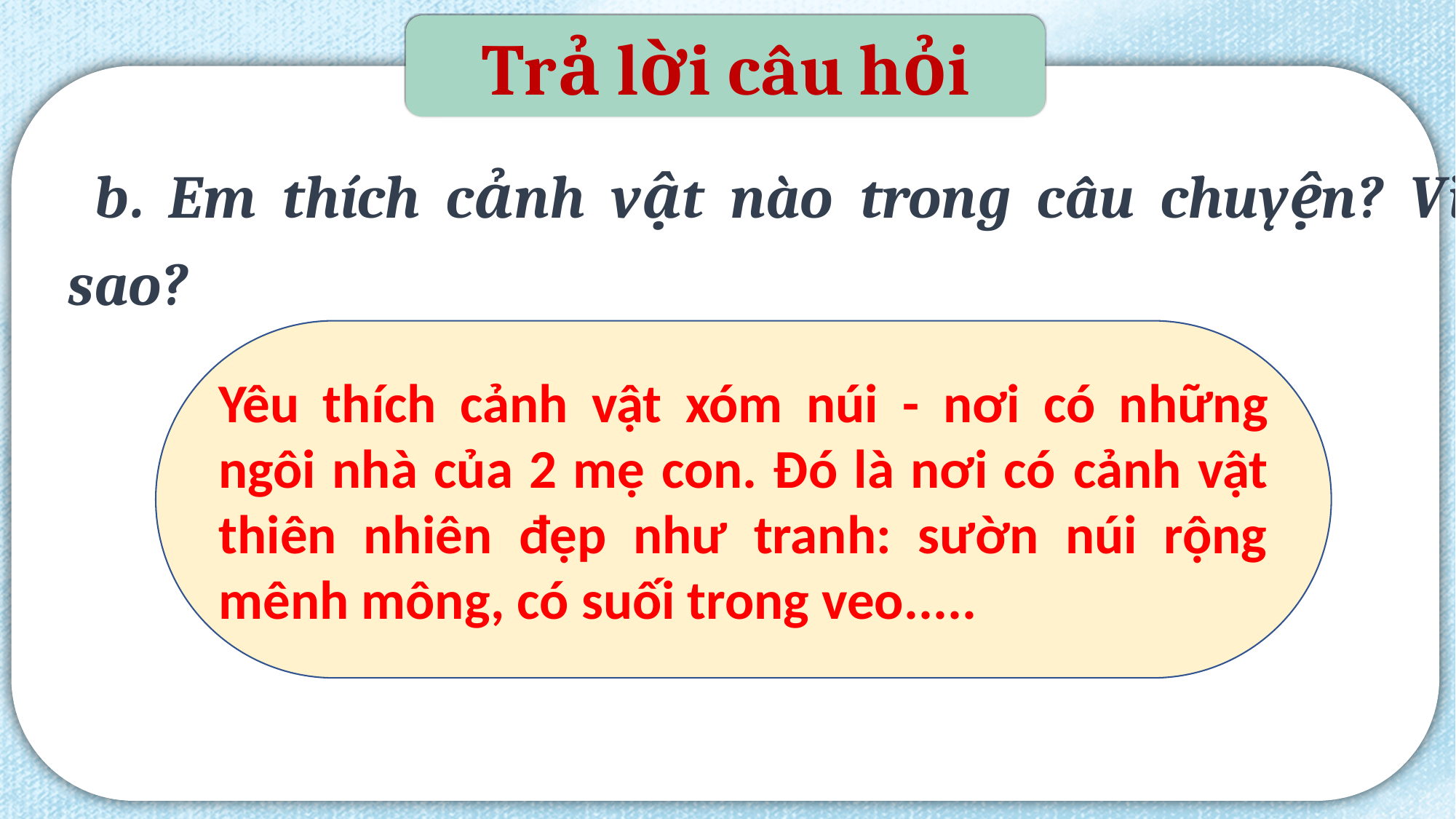

Trả lời câu hỏi

b. Em thích cảnh vật nào trong câu chuyện? Vì sao?
Yêu thích cảnh vật xóm núi - nơi có những ngôi nhà của 2 mẹ con. Đó là nơi có cảnh vật thiên nhiên đẹp như tranh: sườn núi rộng mênh mông, có suối trong veo.....